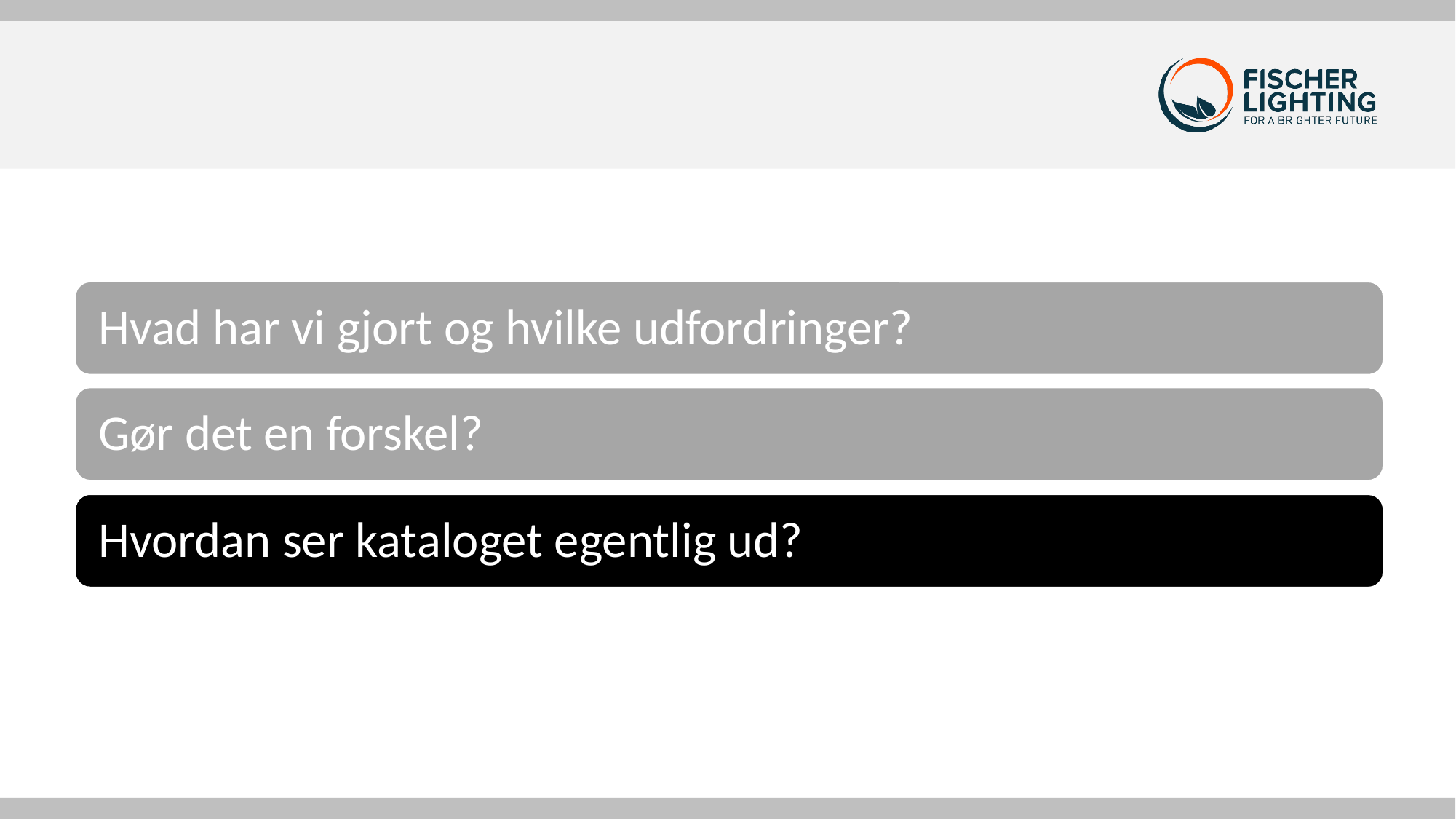

Hvad har vi gjort og hvilke udfordringer?
Gør det en forskel?
Hvordan ser kataloget egentlig ud?